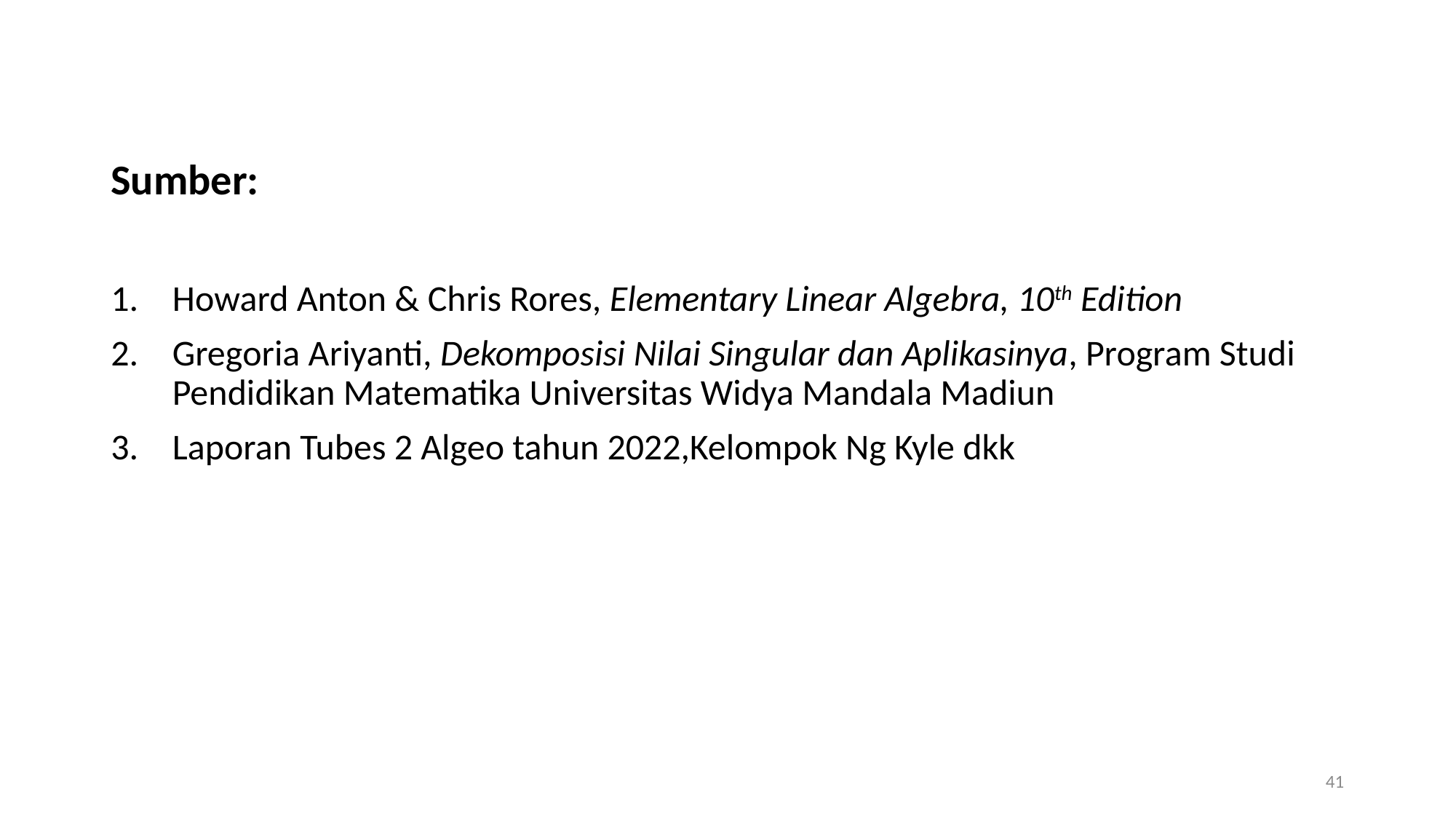

Sumber:

Howard Anton & Chris Rores, Elementary Linear Algebra, 10th Edition
Gregoria Ariyanti, Dekomposisi Nilai Singular dan Aplikasinya, Program Studi Pendidikan Matematika Universitas Widya Mandala Madiun
Laporan Tubes 2 Algeo tahun 2022,Kelompok Ng Kyle dkk
41